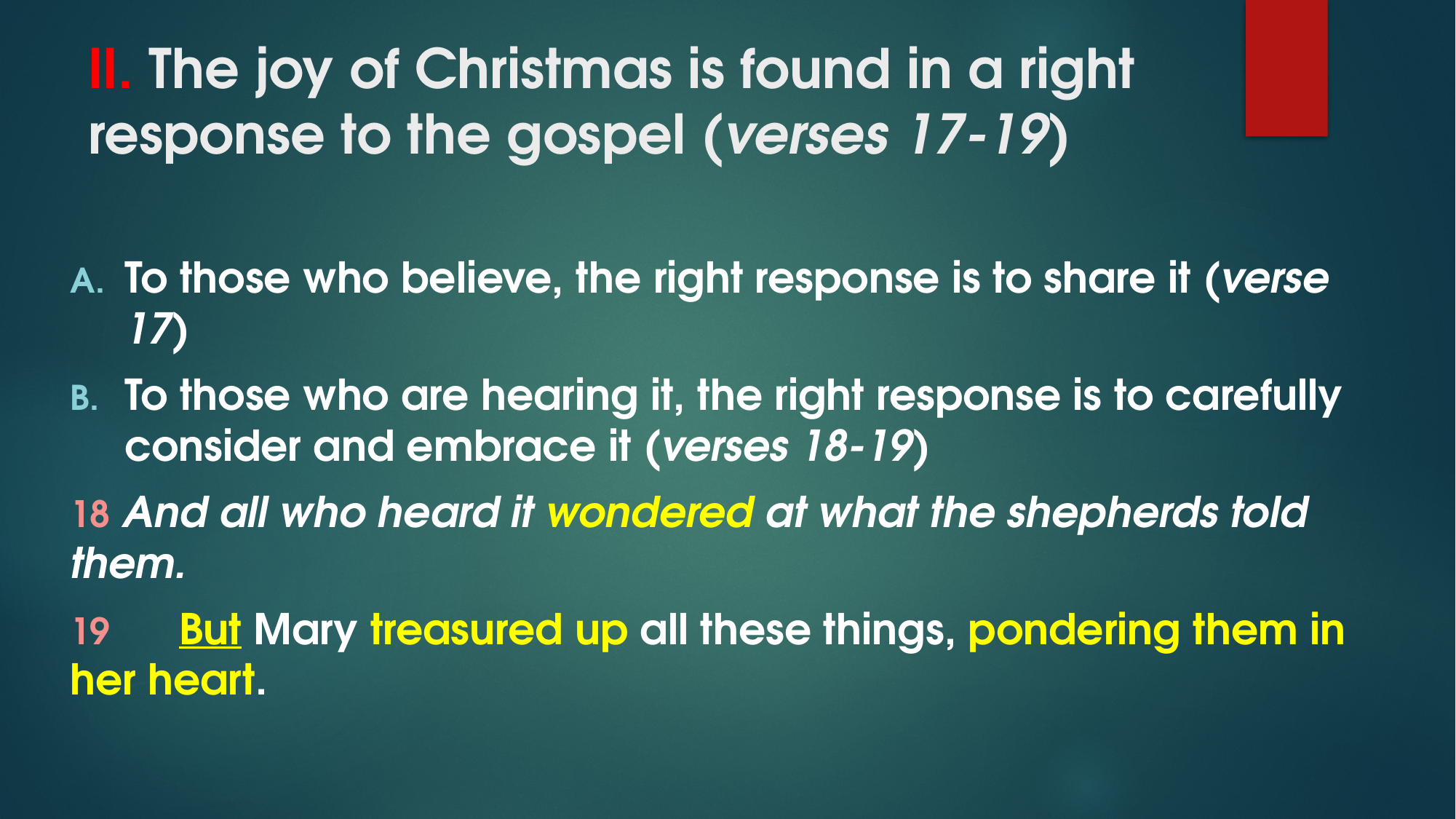

# II. The joy of Christmas is found in a right response to the gospel (verses 17-19)
To those who believe, the right response is to share it (verse 17)
To those who are hearing it, the right response is to carefully consider and embrace it (verses 18-19)
18 And all who heard it wondered at what the shepherds told them.
19 	But Mary treasured up all these things, pondering them in her heart.